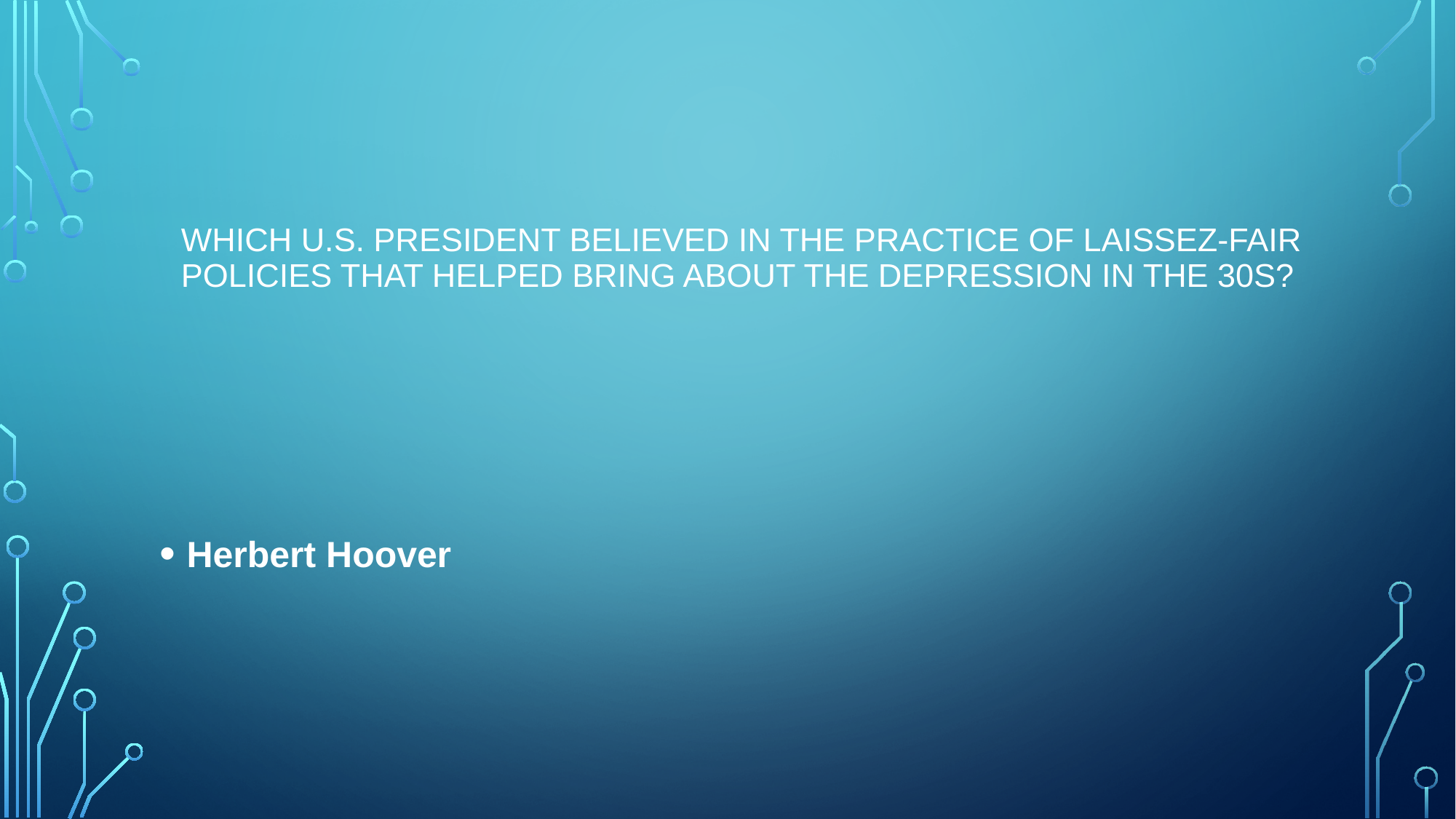

# Which U.S. President believed in the practice of laissez-fair policies that helped bring about the depression in the 30s?
Herbert Hoover